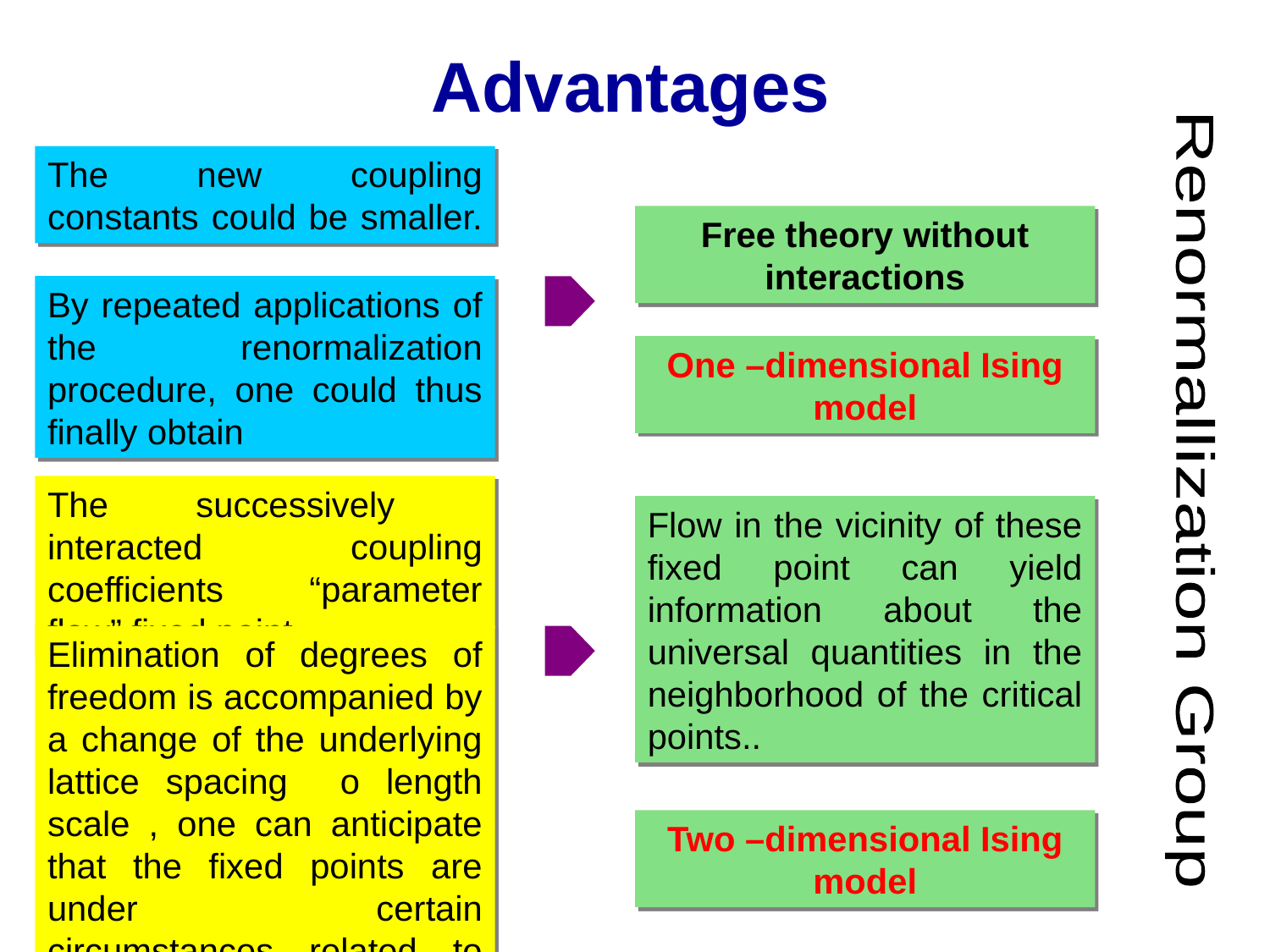

# Advantages
The new coupling constants could be smaller.
Free theory without interactions
By repeated applications of the renormalization procedure, one could thus finally obtain

One –dimensional Ising model
The successively  interacted coupling coefficients “parameter flow” fixed point
Renormallization Group
Flow in the vicinity of these fixed point can yield information about the universal quantities in the neighborhood of the critical points..

Elimination of degrees of freedom is accompanied by a change of the underlying lattice spacing  o length scale , one can anticipate that the fixed points are under certain circumstances related to Critical point.
Two –dimensional Ising model